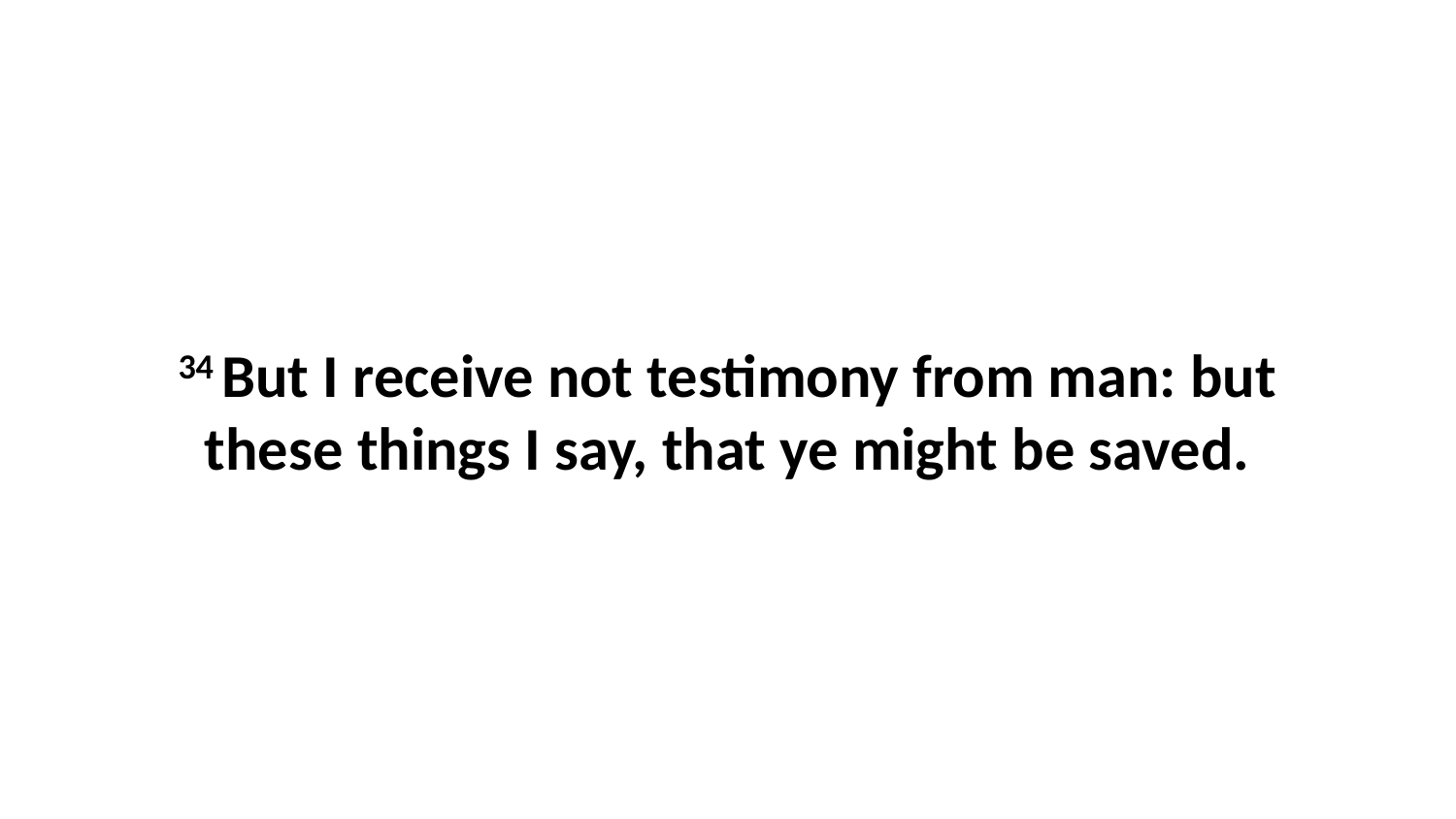

34 But I receive not testimony from man: but these things I say, that ye might be saved.